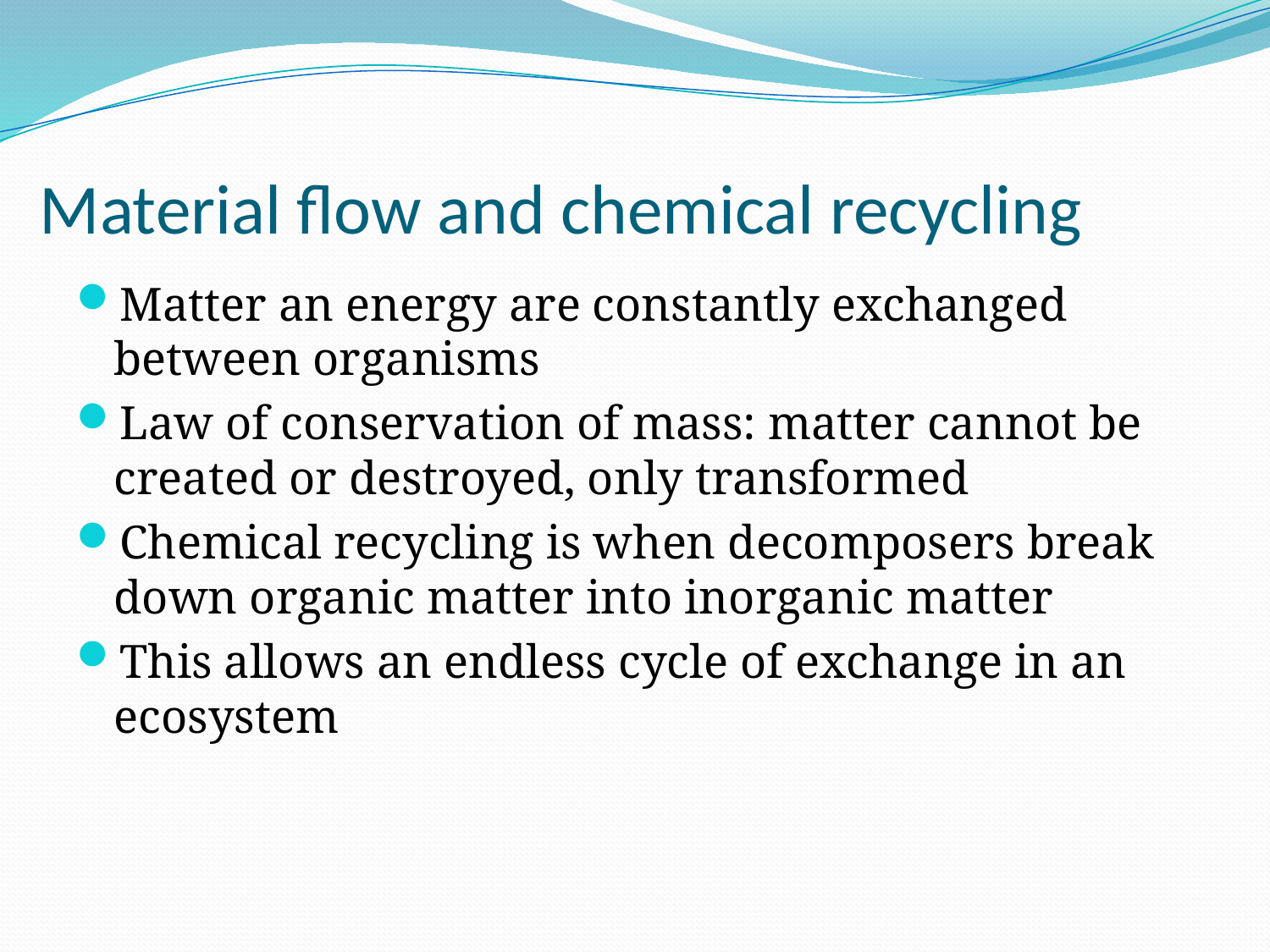

# Material flow and chemical recycling
Matter an energy are constantly exchanged between organisms
Law of conservation of mass: matter cannot be created or destroyed, only transformed
Chemical recycling is when decomposers break down organic matter into inorganic matter
This allows an endless cycle of exchange in an ecosystem